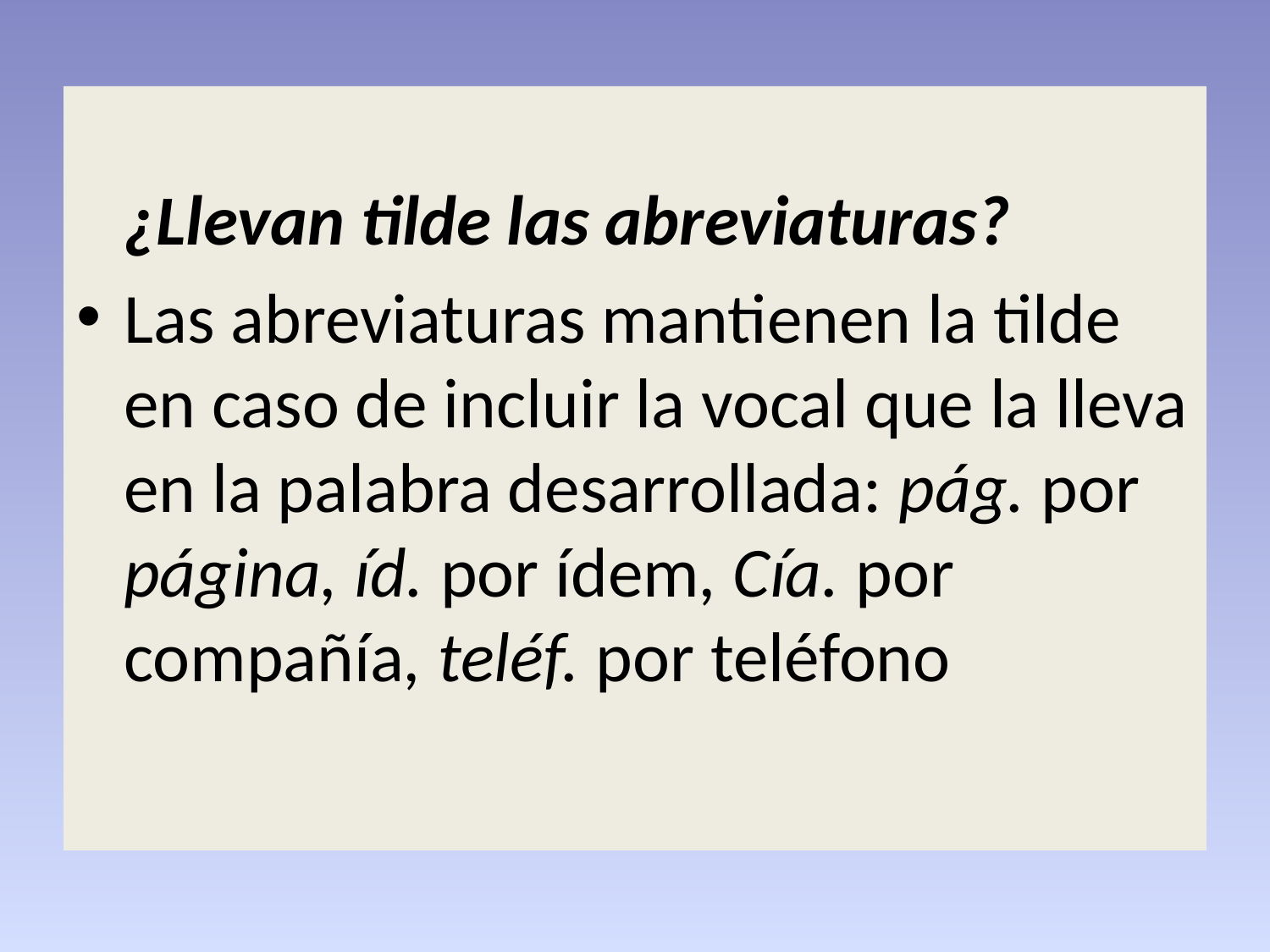

¿Llevan tilde las abreviaturas?
Las abreviaturas mantienen la tilde en caso de incluir la vocal que la lleva en la palabra desarrollada: pág. por página, íd. por ídem, Cía. por compañía, teléf. por teléfono